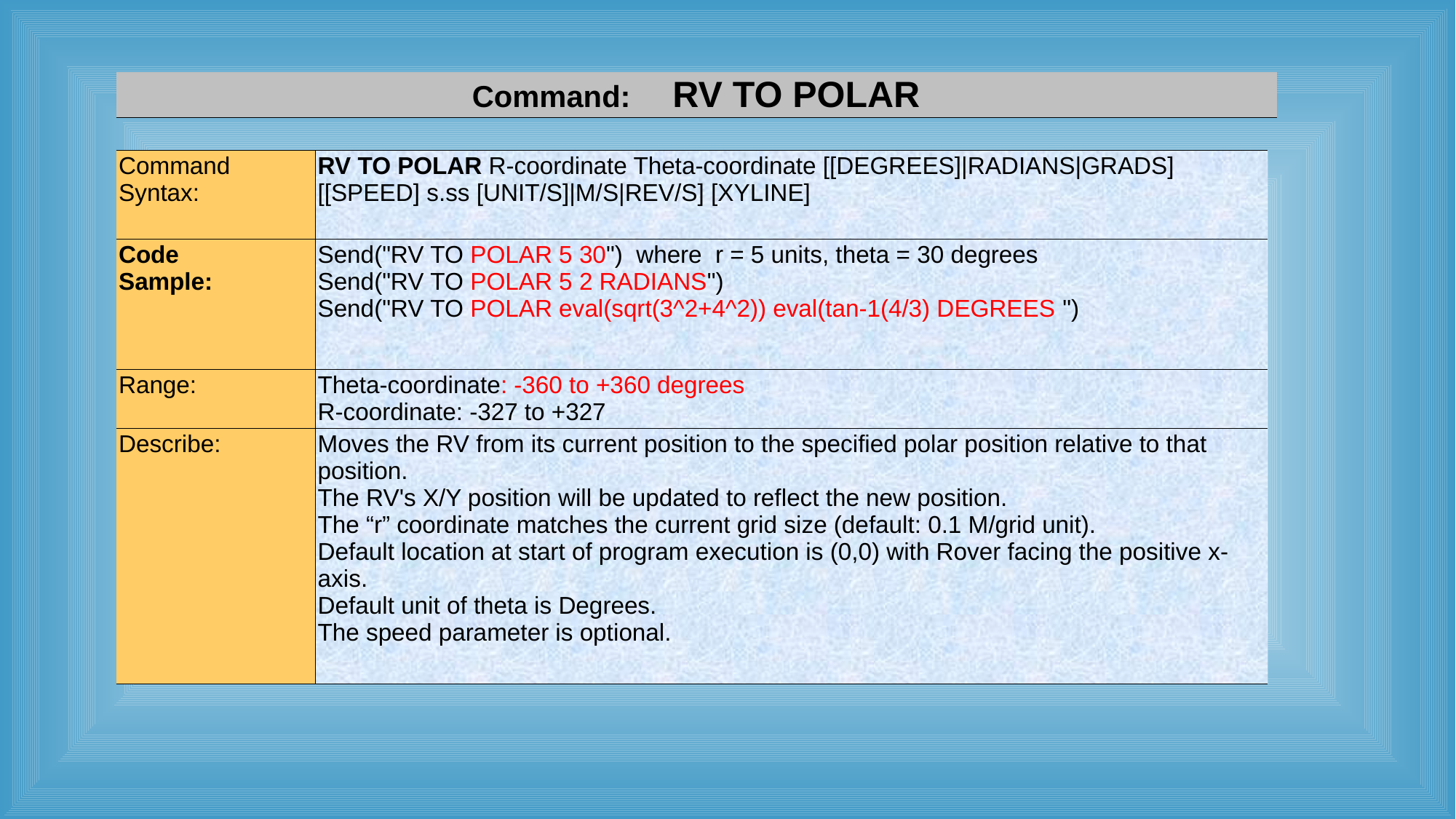

| Command: RV TO POLAR |
| --- |
| Command Syntax: | RV TO POLAR R-coordinate Theta-coordinate [[DEGREES]|RADIANS|GRADS] [[SPEED] s.ss [UNIT/S]|M/S|REV/S] [XYLINE] |
| --- | --- |
| Code Sample: | Send("RV TO POLAR 5 30") where r = 5 units, theta = 30 degrees Send("RV TO POLAR 5 2 RADIANS") Send("RV TO POLAR eval(sqrt(3^2+4^2)) eval(tan-1(4/3) DEGREES ") |
| Range: | Theta-coordinate: -360 to +360 degrees R-coordinate: -327 to +327 |
| Describe: | Moves the RV from its current position to the specified polar position relative to that position. The RV's X/Y position will be updated to reflect the new position. The “r” coordinate matches the current grid size (default: 0.1 M/grid unit). Default location at start of program execution is (0,0) with Rover facing the positive x-axis. Default unit of theta is Degrees. The speed parameter is optional. |